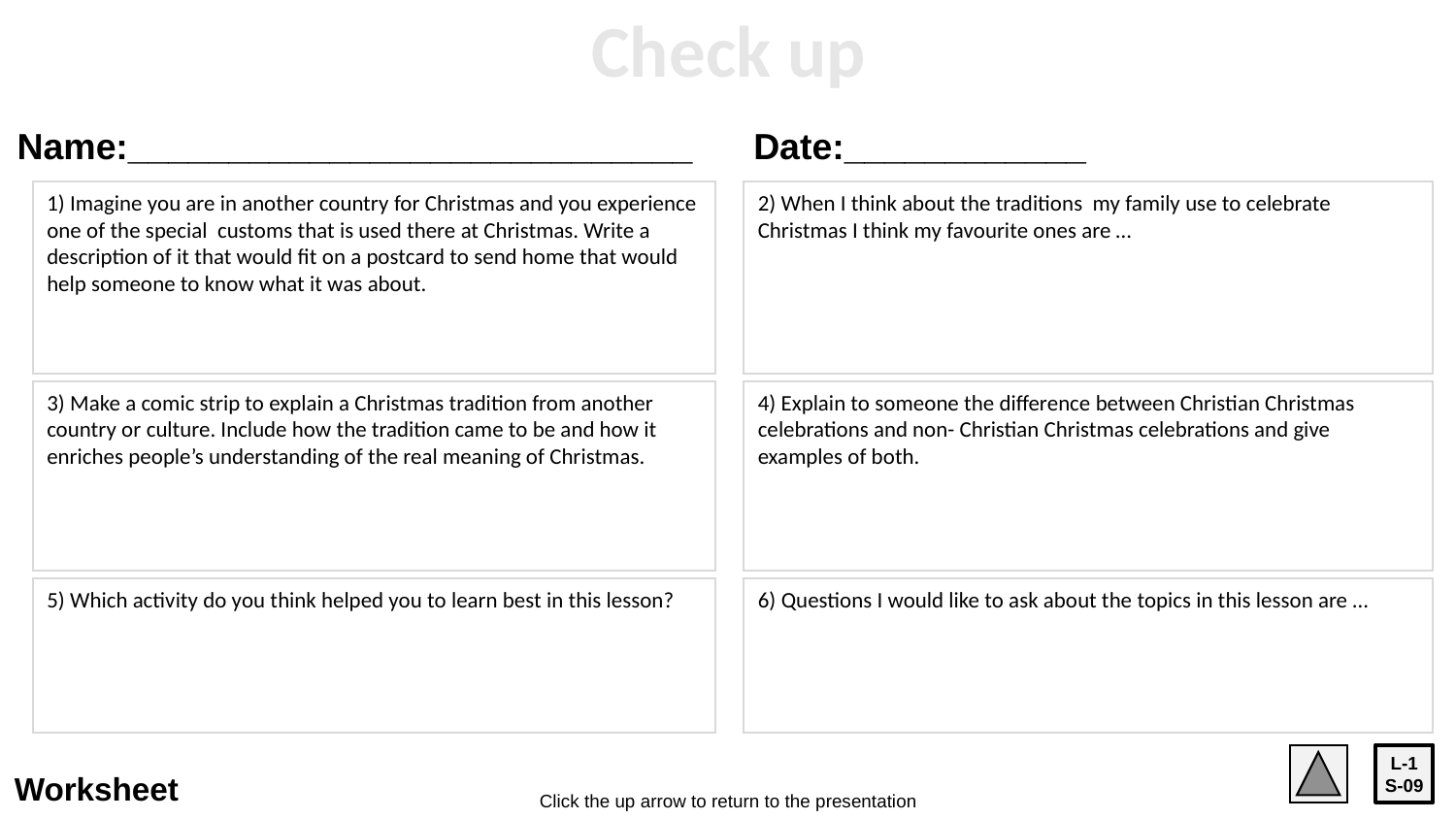

Check up
Name:____________________________
Date:____________
1) Imagine you are in another country for Christmas and you experience one of the special  customs that is used there at Christmas. Write a description of it that would fit on a postcard to send home that would help someone to know what it was about.

2) When I think about the traditions  my family use to celebrate Christmas I think my favourite ones are …

3) Make a comic strip to explain a Christmas tradition from another country or culture. Include how the tradition came to be and how it enriches people’s understanding of the real meaning of Christmas.

4) Explain to someone the difference between Christian Christmas celebrations and non- Christian Christmas celebrations and give examples of both.

5) Which activity do you think helped you to learn best in this lesson?

6) Questions I would like to ask about the topics in this lesson are …

L-1
S-09
Worksheet
Click the up arrow to return to the presentation